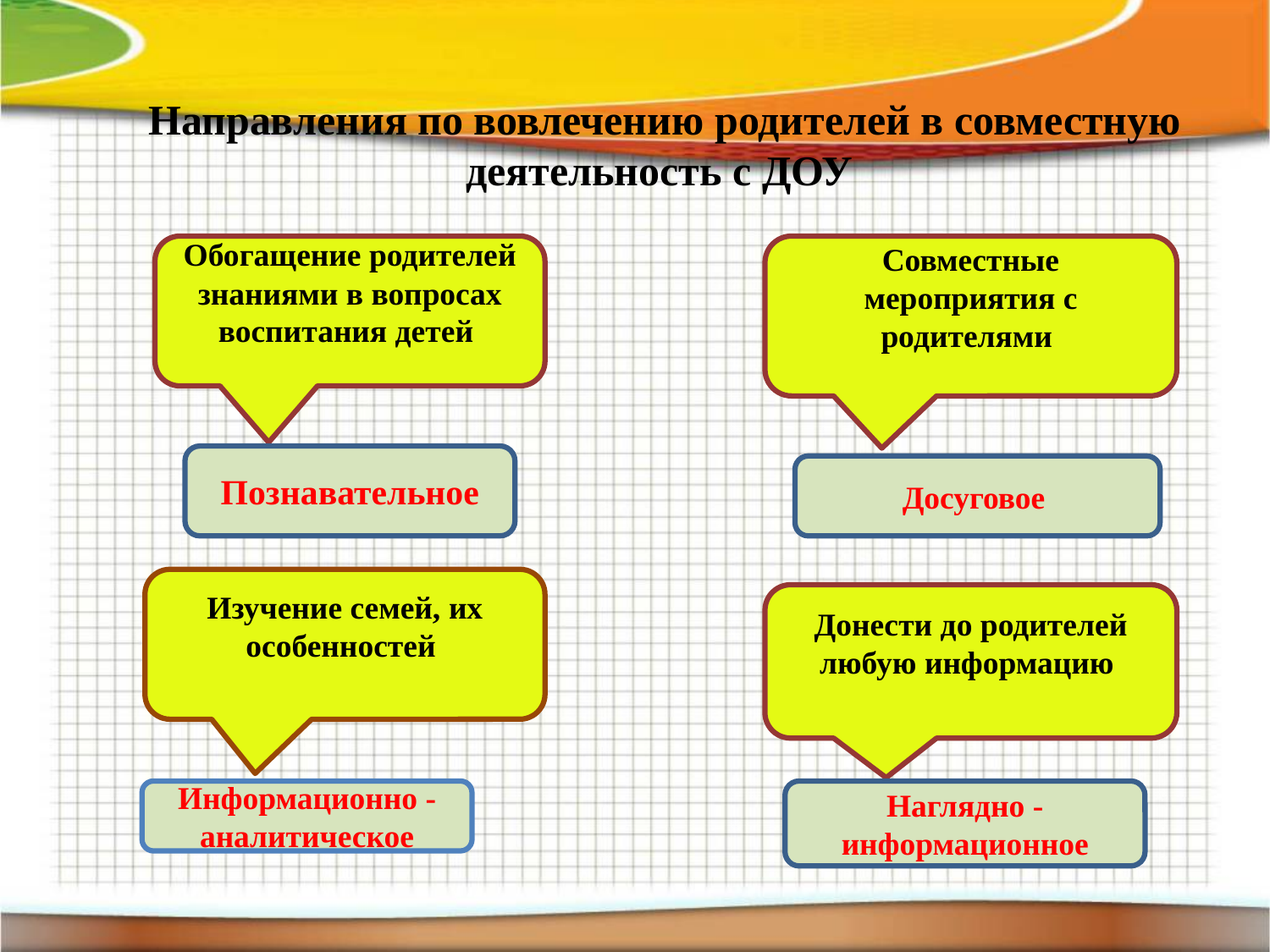

Направления по вовлечению родителей в совместную деятельность с ДОУ

Обогащение родителей знаниями в вопросах воспитания детей

Совместные мероприятия с родителями

Познавательное
Досуговое

Изучение семей, их особенностей

Донести до родителей любую информацию

Информационно - аналитическое
Наглядно - информационное